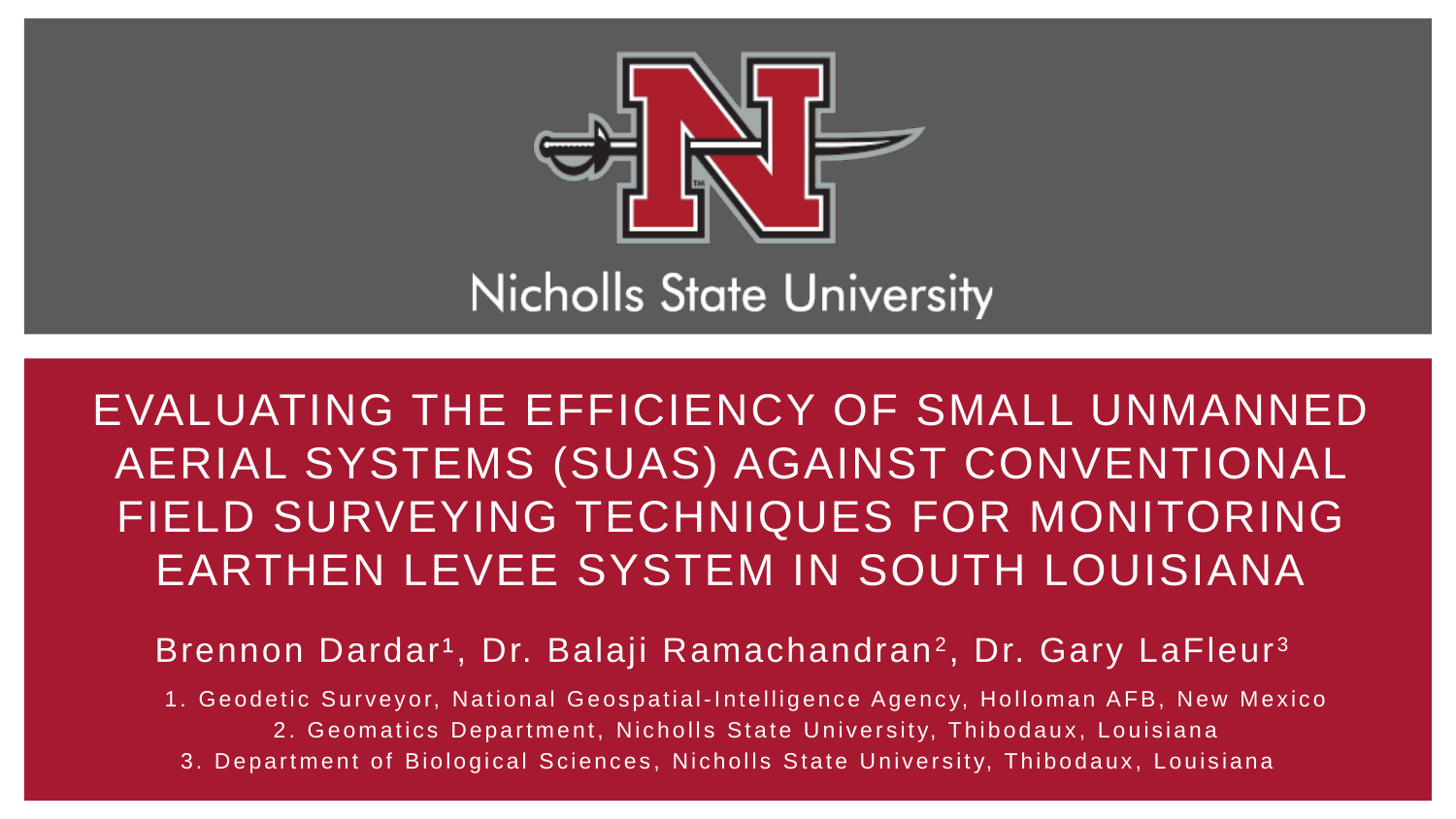

# Evaluating the Efficiency of small Unmanned Aerial Systems (sUas) Against Conventional Field Surveying Techniques for Monitoring Earthen Levee System in South Louisiana
Brennon Dardar¹, Dr. Balaji Ramachandran2, Dr. Gary LaFleur3

1. Geodetic Surveyor, National Geospatial-Intelligence Agency, Holloman AFB, New Mexico
2. Geomatics Department, Nicholls State University, Thibodaux, Louisiana
3. Department of Biological Sciences, Nicholls State University, Thibodaux, Louisiana